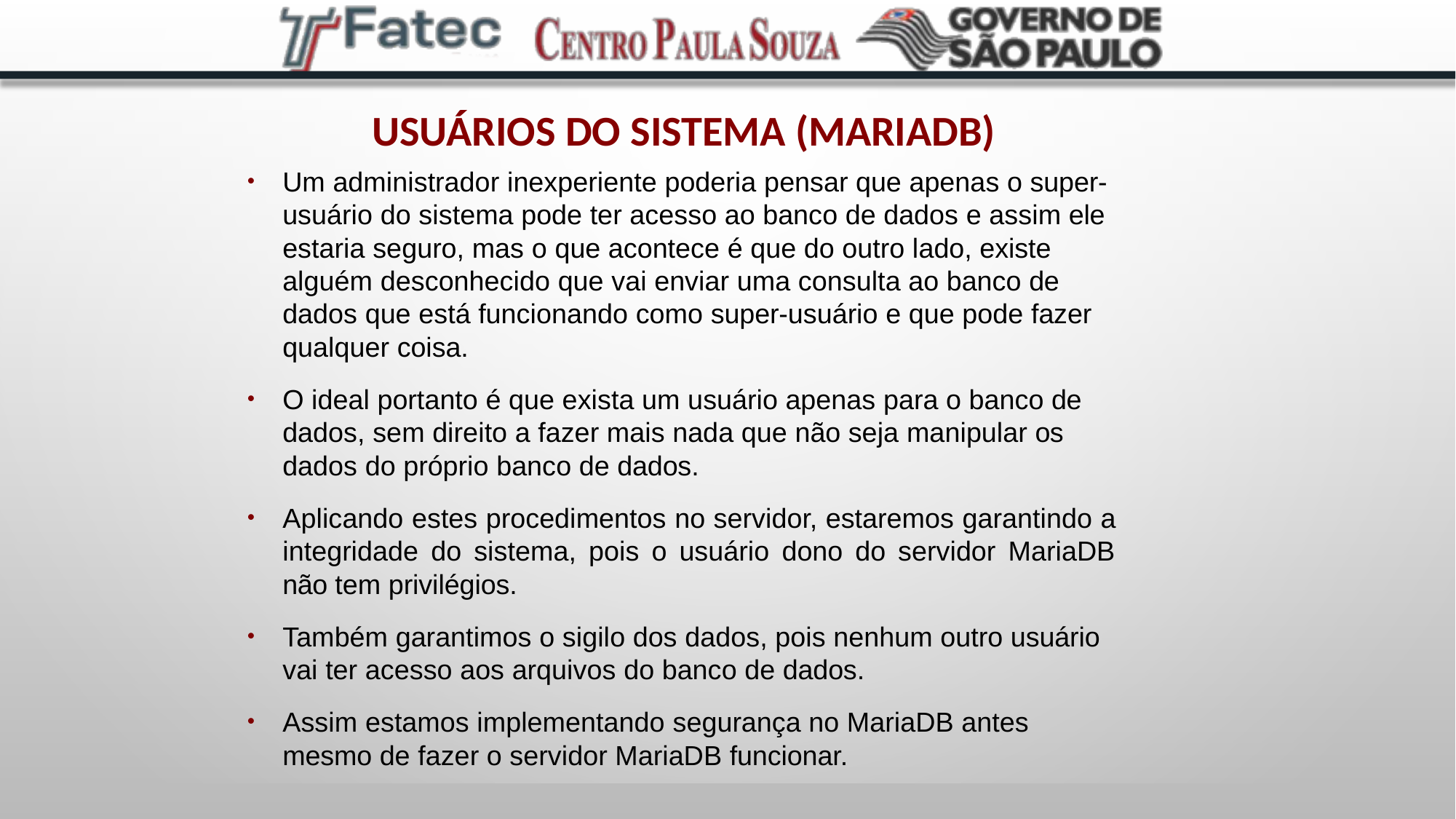

# Usuários do sistema (MariaDB)
Um administrador inexperiente poderia pensar que apenas o super-usuário do sistema pode ter acesso ao banco de dados e assim ele estaria seguro, mas o que acontece é que do outro lado, existe alguém desconhecido que vai enviar uma consulta ao banco de dados que está funcionando como super-usuário e que pode fazer qualquer coisa.
●
O ideal portanto é que exista um usuário apenas para o banco de dados, sem direito a fazer mais nada que não seja manipular os dados do próprio banco de dados.
●
Aplicando estes procedimentos no servidor, estaremos garantindo a integridade do sistema, pois o usuário dono do servidor MariaDB não tem privilégios.
●
Também garantimos o sigilo dos dados, pois nenhum outro usuário vai ter acesso aos arquivos do banco de dados.
●
Assim estamos implementando segurança no MariaDB antes mesmo de fazer o servidor MariaDB funcionar.
●